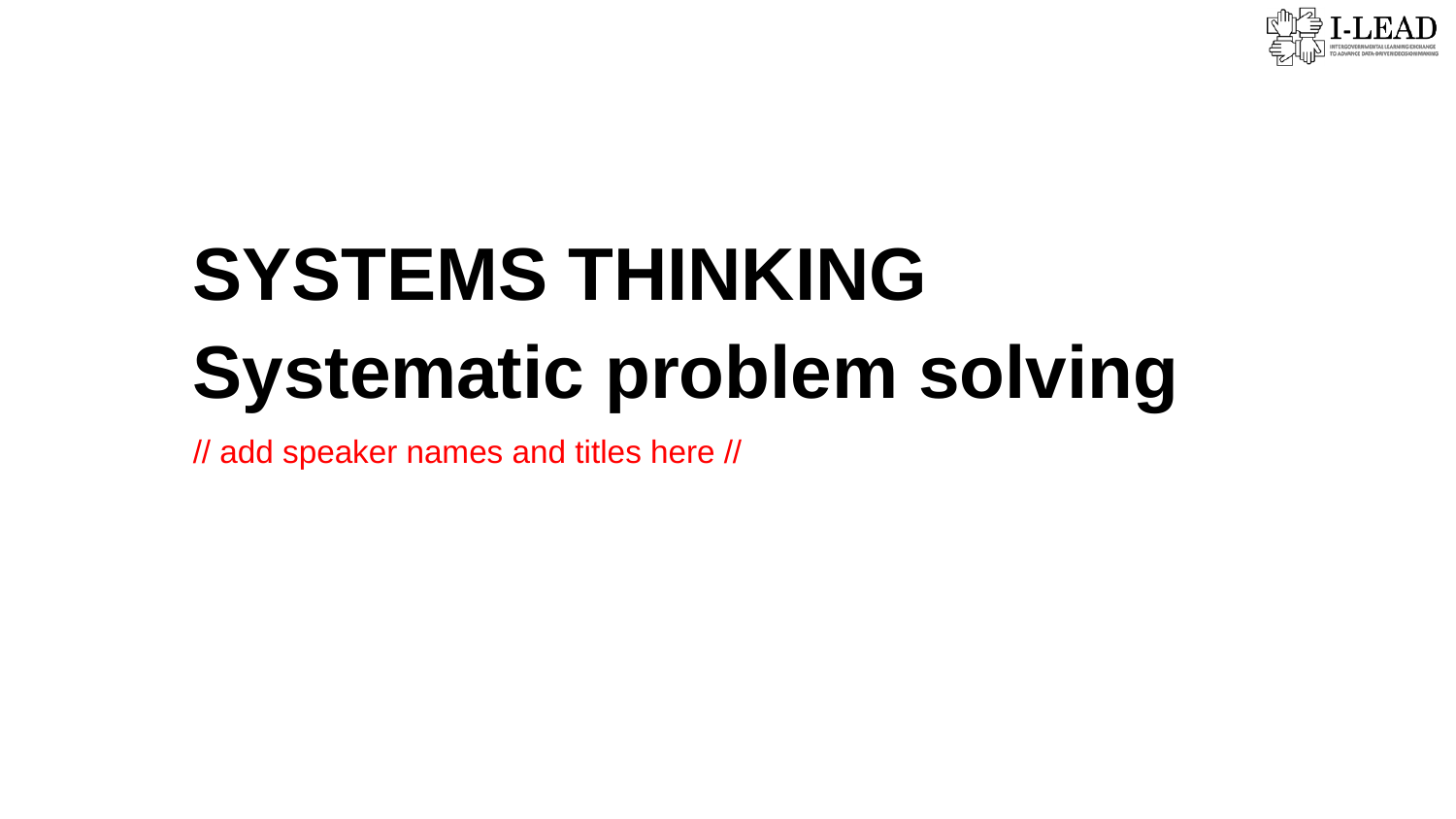

# SYSTEMS THINKING Systematic problem solving
// add speaker names and titles here //